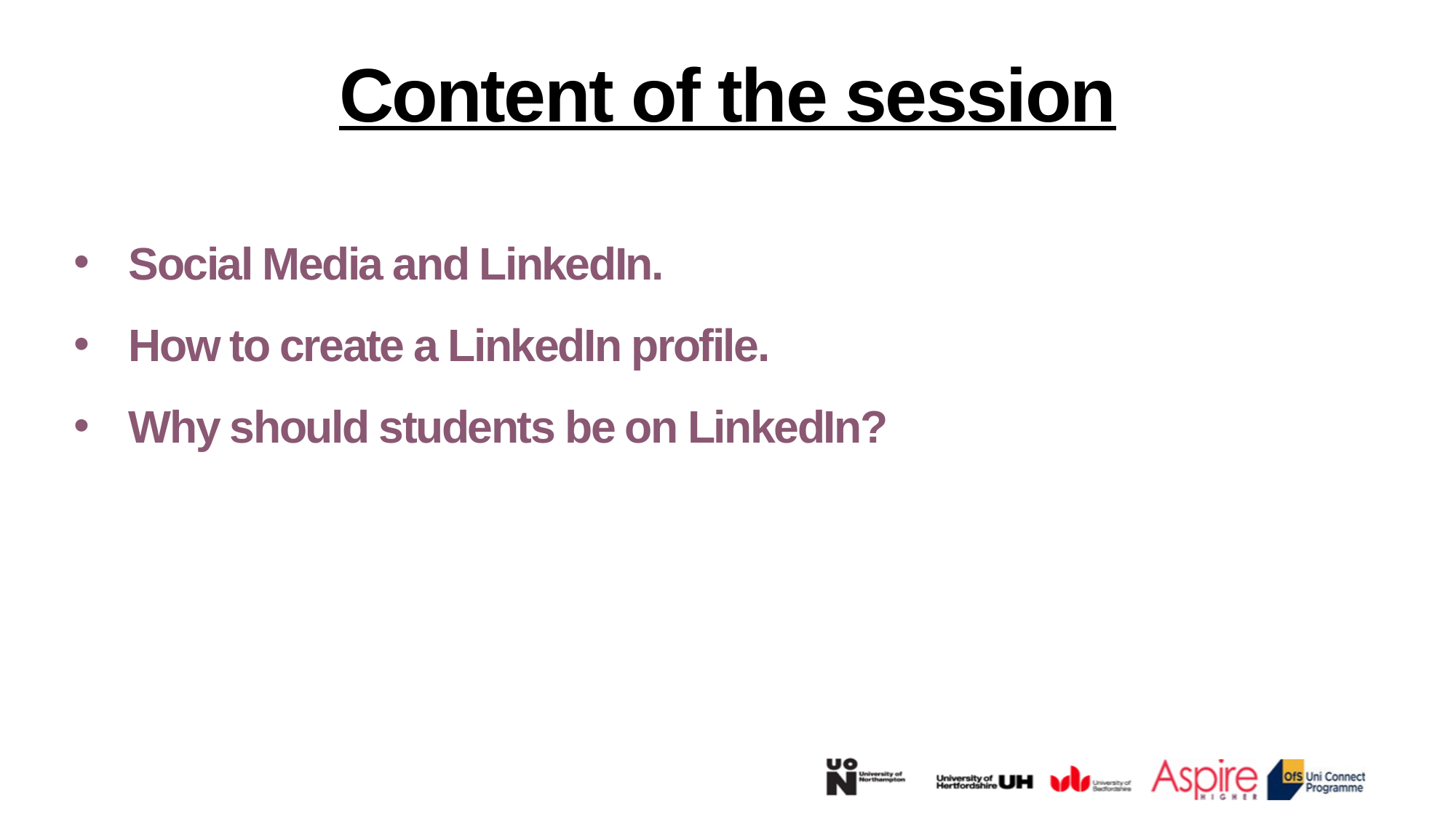

Content of the session
Social Media and LinkedIn.
How to create a LinkedIn profile.
Why should students be on LinkedIn?